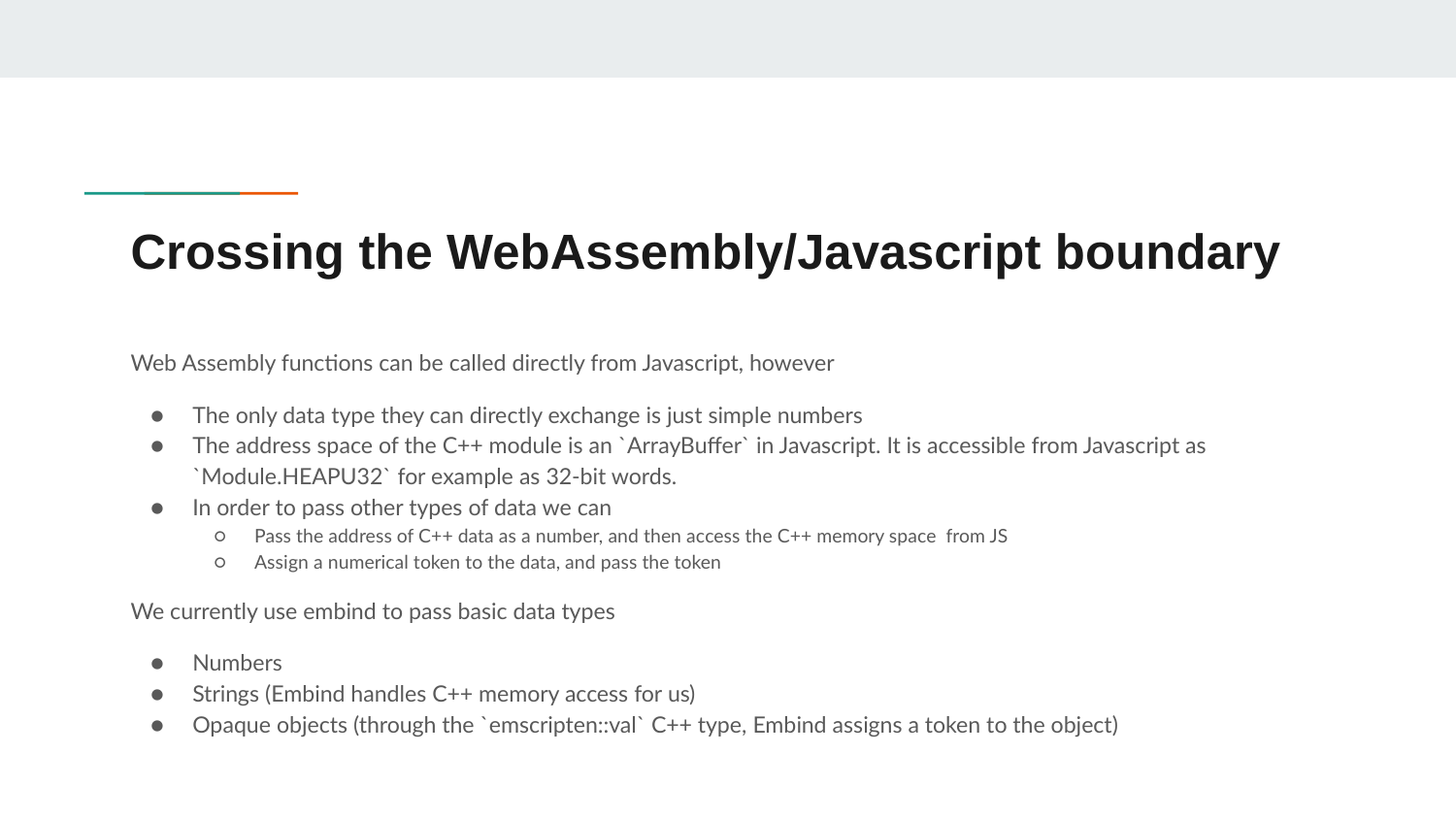

# Crossing the WebAssembly/Javascript boundary
Web Assembly functions can be called directly from Javascript, however
The only data type they can directly exchange is just simple numbers
The address space of the C++ module is an `ArrayBuffer` in Javascript. It is accessible from Javascript as `Module.HEAPU32` for example as 32-bit words.
In order to pass other types of data we can
Pass the address of C++ data as a number, and then access the C++ memory space  from JS
Assign a numerical token to the data, and pass the token
We currently use embind to pass basic data types
Numbers
Strings (Embind handles C++ memory access for us)
Opaque objects (through the `emscripten::val` C++ type, Embind assigns a token to the object)